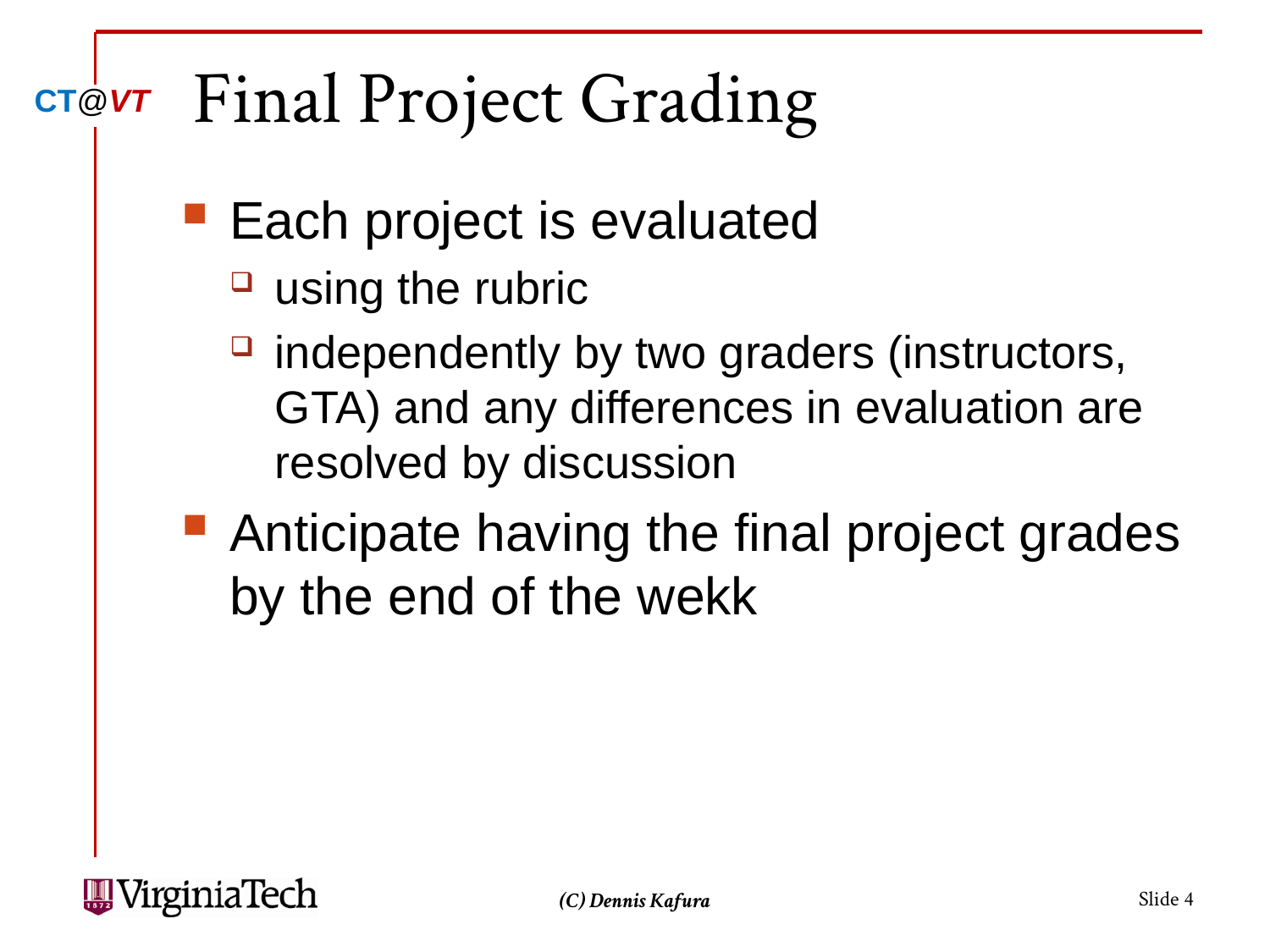

# Final Project Grading
Each project is evaluated
using the rubric
independently by two graders (instructors, GTA) and any differences in evaluation are resolved by discussion
Anticipate having the final project grades by the end of the wekk
 Slide 4
(C) Dennis Kafura